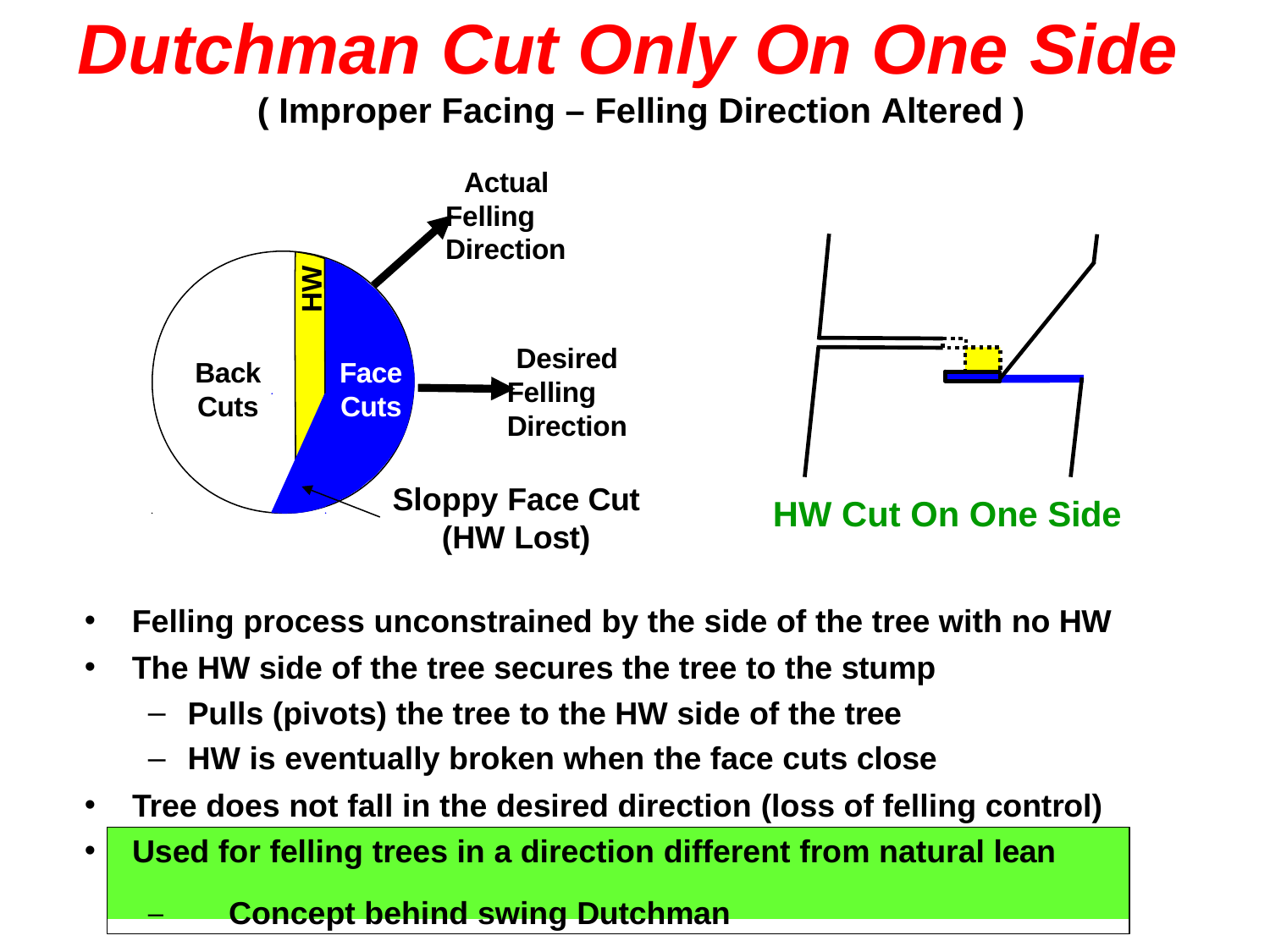

# Dutchman Cut Only On One	Side
( Improper Facing – Felling Direction Altered )
Actual Felling Direction

HW
Desired Felling Direction

Back Cuts
Face Cuts

Sloppy Face Cut (HW Lost)
HW Cut On One Side
Felling process unconstrained by the side of the tree with no HW
The HW side of the tree secures the tree to the stump
–
–
Pulls (pivots) the tree to the HW side of the tree HW is eventually broken when the face cuts close
•
•
Tree does not fall in the desired direction (loss of felling control)

Used for felling trees in a direction different from natural lean
–	Concept behind swing Dutchman